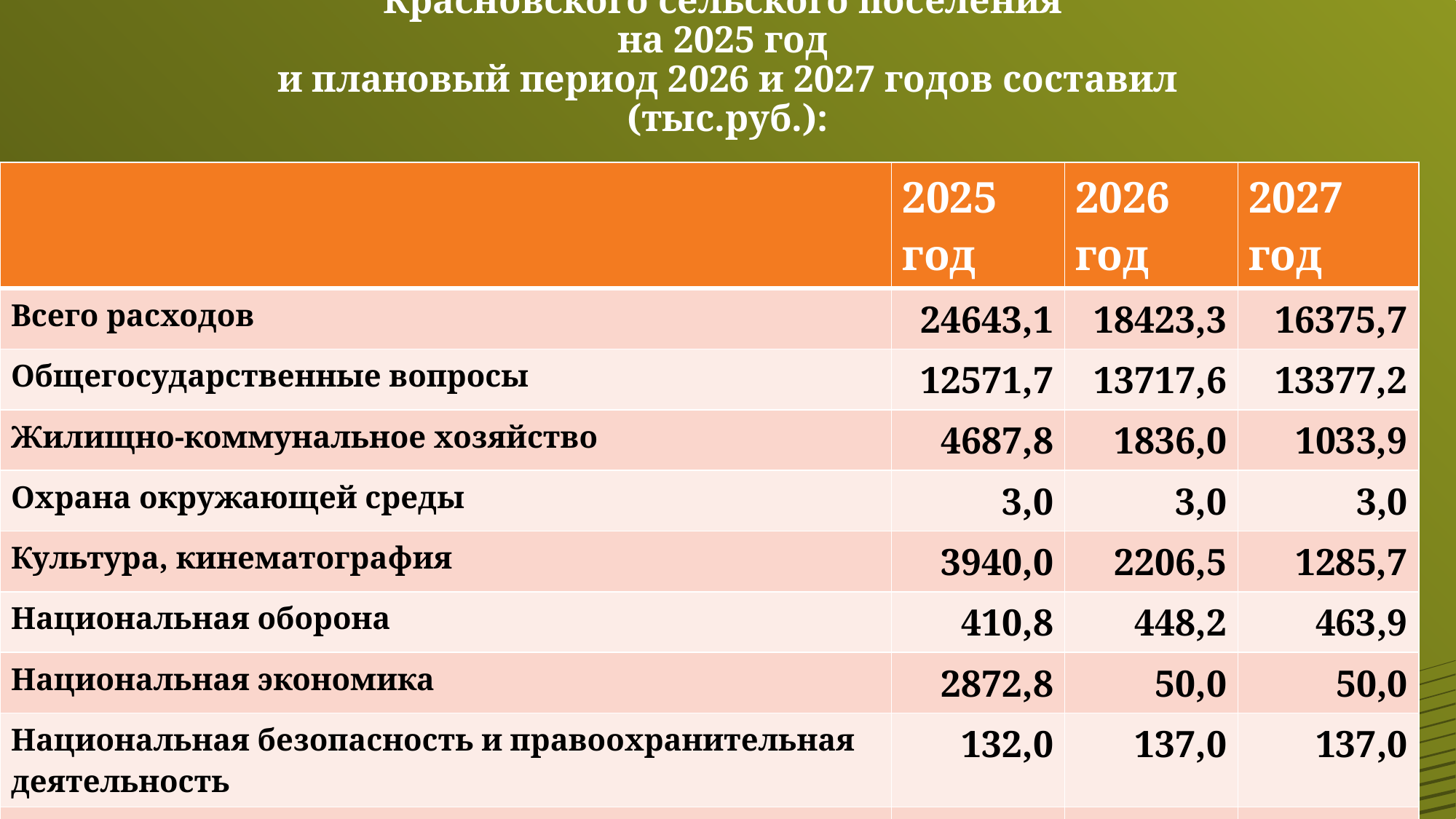

# Запланированный объем расходов бюджета Красновского сельского поселения на 2025 год и плановый период 2026 и 2027 годов составил (тыс.руб.):
|  | 2025 год | 2026 год | 2027 год |
| --- | --- | --- | --- |
| Всего расходов | 24643,1 | 18423,3 | 16375,7 |
| Общегосударственные вопросы | 12571,7 | 13717,6 | 13377,2 |
| Жилищно-коммунальное хозяйство | 4687,8 | 1836,0 | 1033,9 |
| Охрана окружающей среды | 3,0 | 3,0 | 3,0 |
| Культура, кинематография | 3940,0 | 2206,5 | 1285,7 |
| Национальная оборона | 410,8 | 448,2 | 463,9 |
| Национальная экономика | 2872,8 | 50,0 | 50,0 |
| Национальная безопасность и правоохранительная деятельность | 132,0 | 137,0 | 137,0 |
| Физическая культура и спорт | 10,0 | 10,0 | 10,0 |
| Образование | 15,0 | 15,0 | 15,0 |